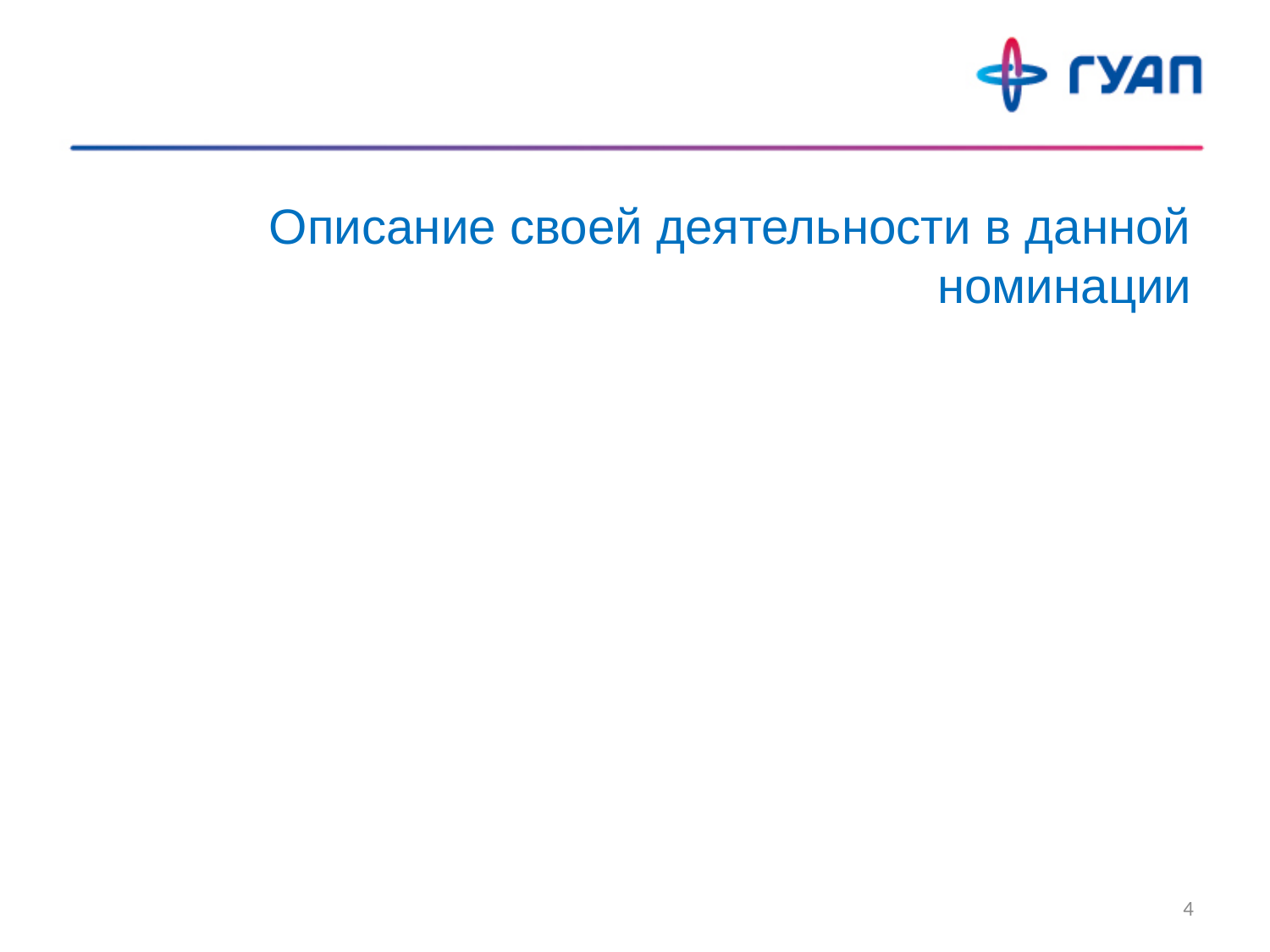

Описание своей деятельности в данной номинации
4